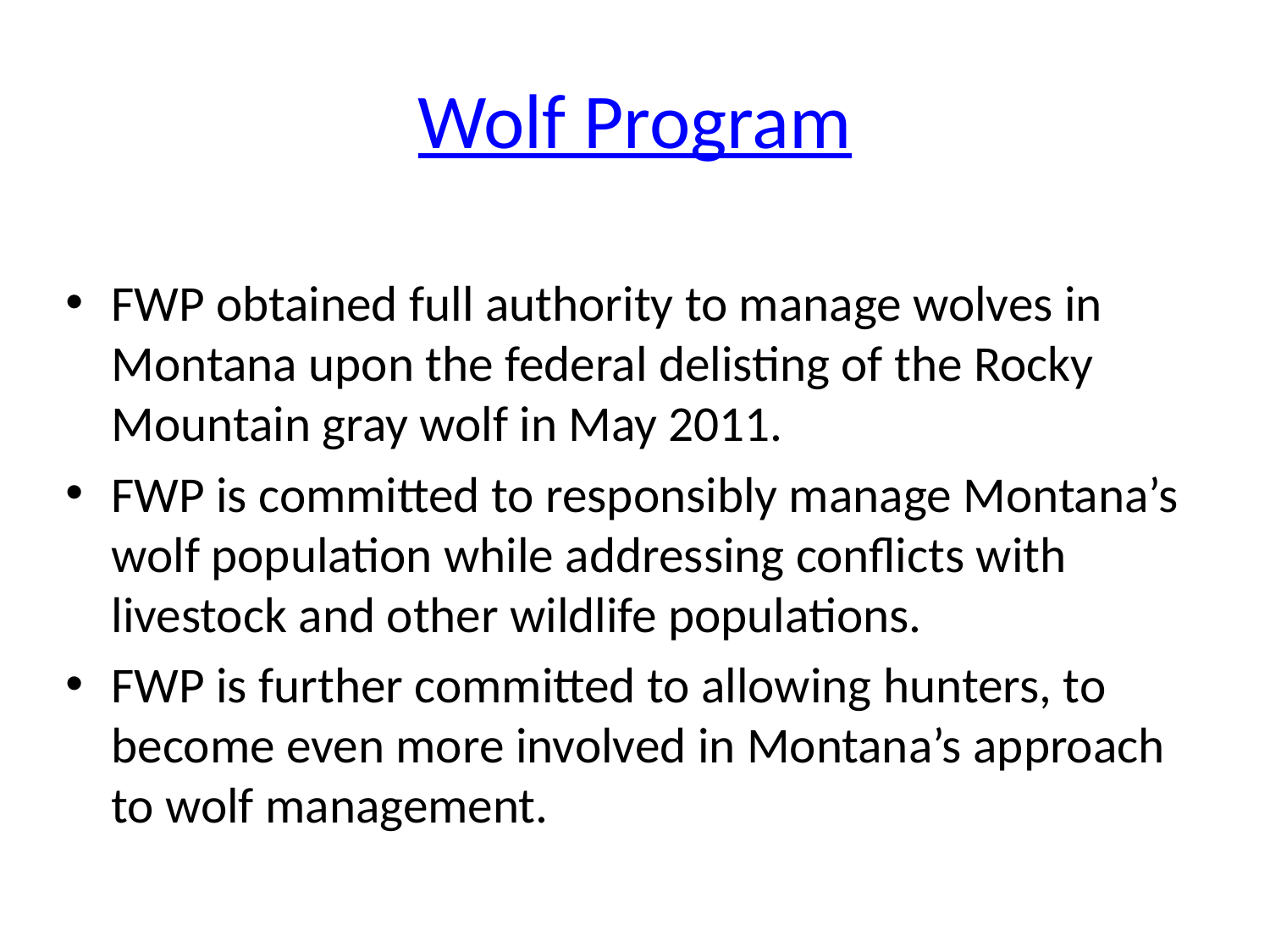

# Wolf Program
FWP obtained full authority to manage wolves in Montana upon the federal delisting of the Rocky Mountain gray wolf in May 2011.
FWP is committed to responsibly manage Montana’s wolf population while addressing conflicts with livestock and other wildlife populations.
FWP is further committed to allowing hunters, to become even more involved in Montana’s approach to wolf management.